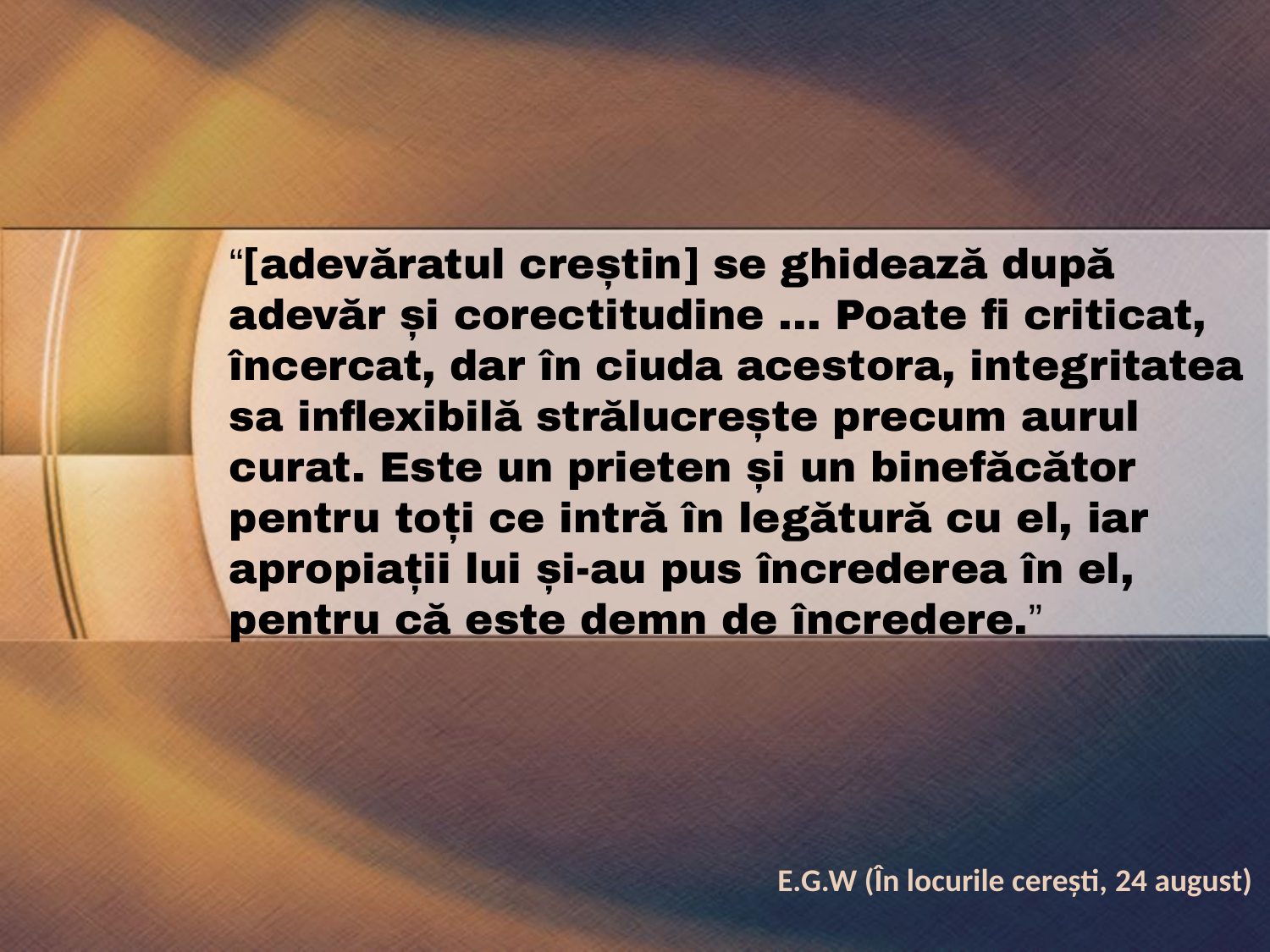

“[adevăratul creştin] se ghidează după adevăr şi corectitudine ... Poate fi criticat, încercat, dar în ciuda acestora, integritatea sa inflexibilă strălucreşte precum aurul curat. Este un prieten şi un binefăcător pentru toţi ce intră în legătură cu el, iar apropiaţii lui şi-au pus încrederea în el, pentru că este demn de încredere.”
E.G.W (În locurile cereşti, 24 august)